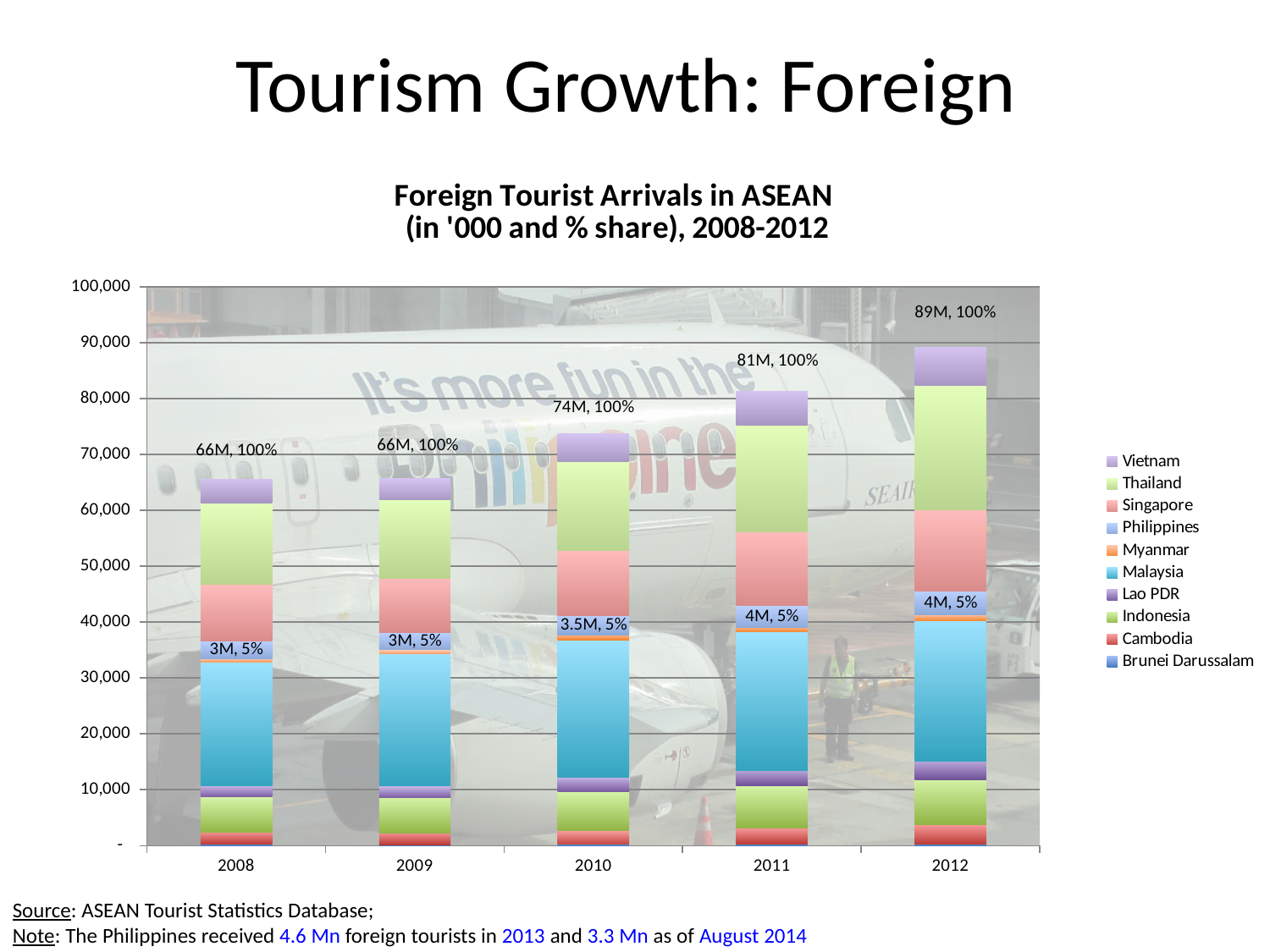

# Tourism Growth: Foreign

### Chart: Foreign Tourist Arrivals in ASEAN
(in '000 and % share), 2008-2012

| Category | Brunei Darussalam | Cambodia | Indonesia | Lao PDR | Malaysia | Myanmar | Philippines | Singapore | Thailand | Vietnam |
|---|---|---|---|---|---|---|---|---|---|---|
| 2008.0 | 225.757 | 2125.465 | 6429.027 | 2004.831 | 22052.488 | 660.814 | 3139.422 | 10116.478 | 14597.477 | 4253.74 |
| 2009.0 | 157.464 | 2161.577 | 6323.73 | 2008.363 | 23646.191 | 762.5469999999992 | 3017.099 | 9681.259 | 14149.841 | 3772.259 |
| 2010.0 | 214.29 | 2508.289 | 7002.944 | 2513.028 | 24577.196 | 791.505 | 3520.471 | 11638.663 | 15936.4 | 5049.855 |
| 2011.0 | 242.061 | 2881.862 | 7649.731 | 2723.564 | 24714.324 | 816.3689999999992 | 3917.454 | 13171.303 | 19098.323 | 6014.031 |
| 2012.0 | 209.108 | 3584.307 | 8044.462 | 3330.072 | 25032.708 | 1058.995 | 4272.811 | 14491.185 | 22353.903 | 6847.678 |
Source: ASEAN Tourist Statistics Database;
Note: The Philippines received 4.6 Mn foreign tourists in 2013 and 3.3 Mn as of August 2014